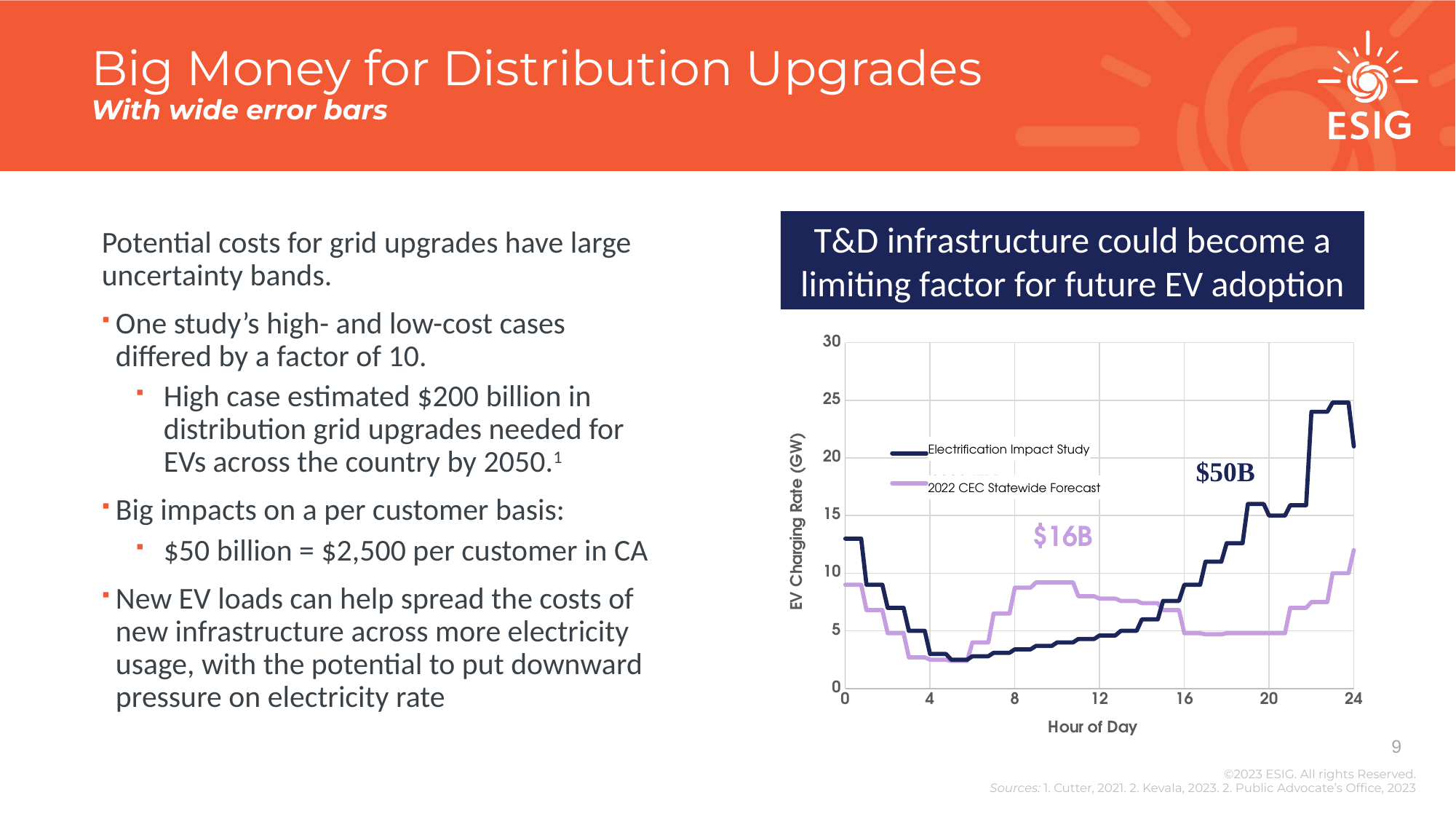

# Big Money for Distribution Upgrades With wide error bars
T&D infrastructure could become a limiting factor for future EV adoption
Potential costs for grid upgrades have large uncertainty bands.
One study’s high- and low-cost cases differed by a factor of 10.
High case estimated $200 billion in distribution grid upgrades needed for EVs across the country by 2050.1
Big impacts on a per customer basis:
$50 billion = $2,500 per customer in CA
New EV loads can help spread the costs of new infrastructure across more electricity usage, with the potential to put downward pressure on electricity rate

### Chart

| Category | EIS | 2022 IEPR |
|---|---|---|
Electrification Impact Study
2022 CEC Statewide Forecast
Sources: 1. Cutter, 2021. 2. Kevala, 2023. 2. Public Advocate’s Office, 2023